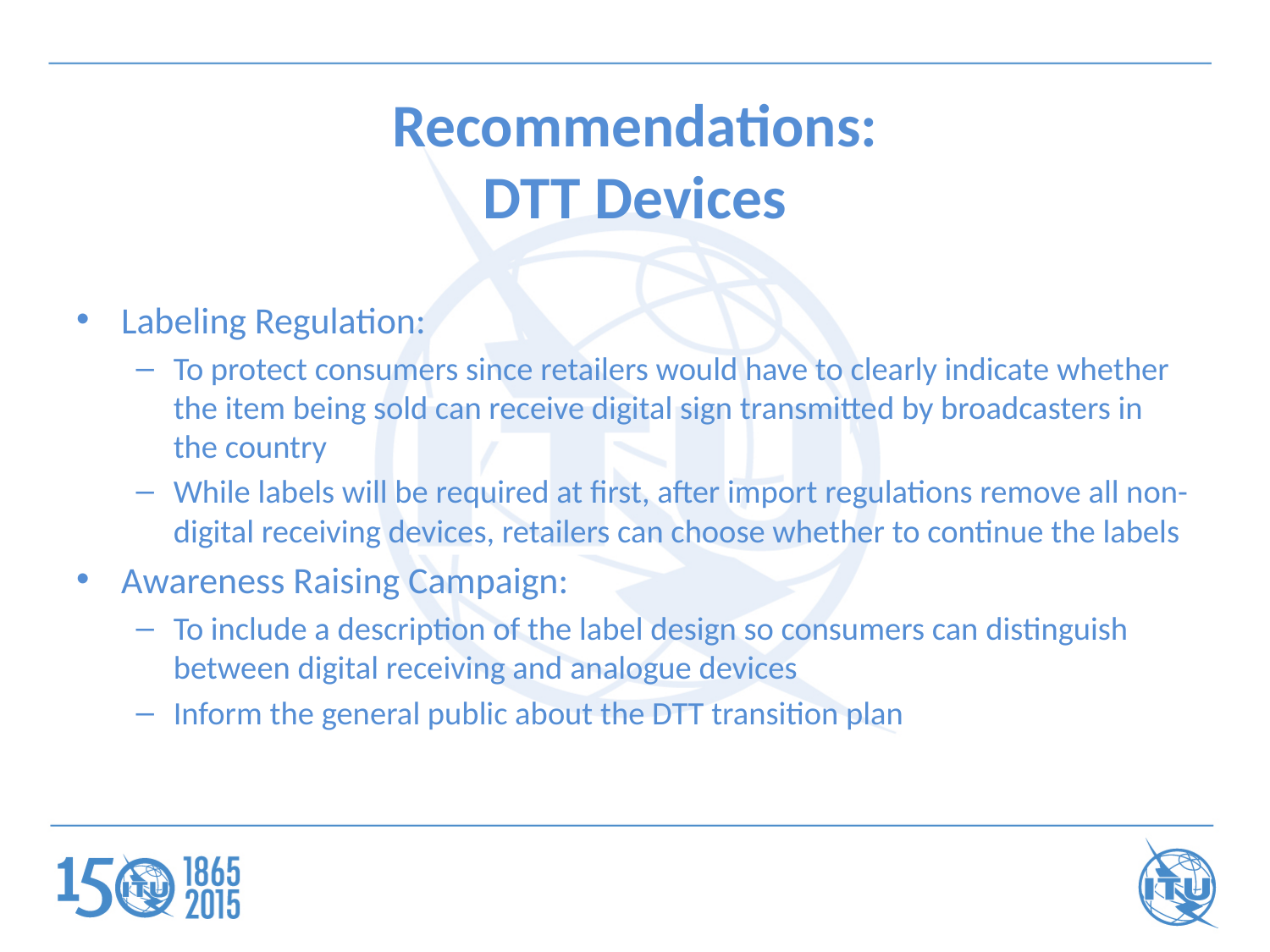

# Recommendations: DTT Devices

Labeling Regulation:
To protect consumers since retailers would have to clearly indicate whether the item being sold can receive digital sign transmitted by broadcasters in the country
While labels will be required at first, after import regulations remove all non-digital receiving devices, retailers can choose whether to continue the labels
Awareness Raising Campaign:
To include a description of the label design so consumers can distinguish between digital receiving and analogue devices
Inform the general public about the DTT transition plan